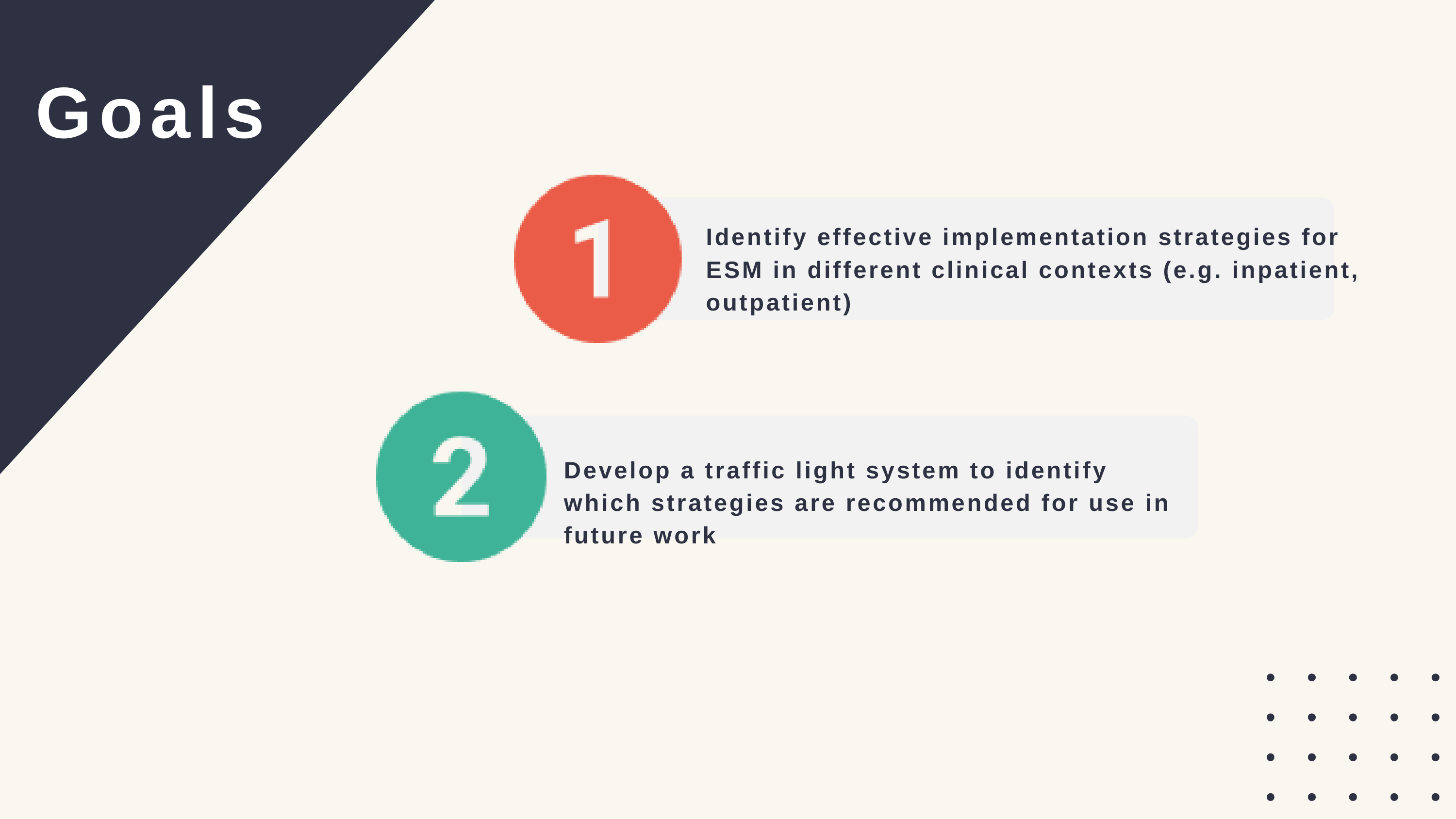

Goals

Identify effective implementation strategies for ESM in different clinical contexts (e.g. inpatient, outpatient)

Develop a traffic light system to identify which strategies are recommended for use in future work